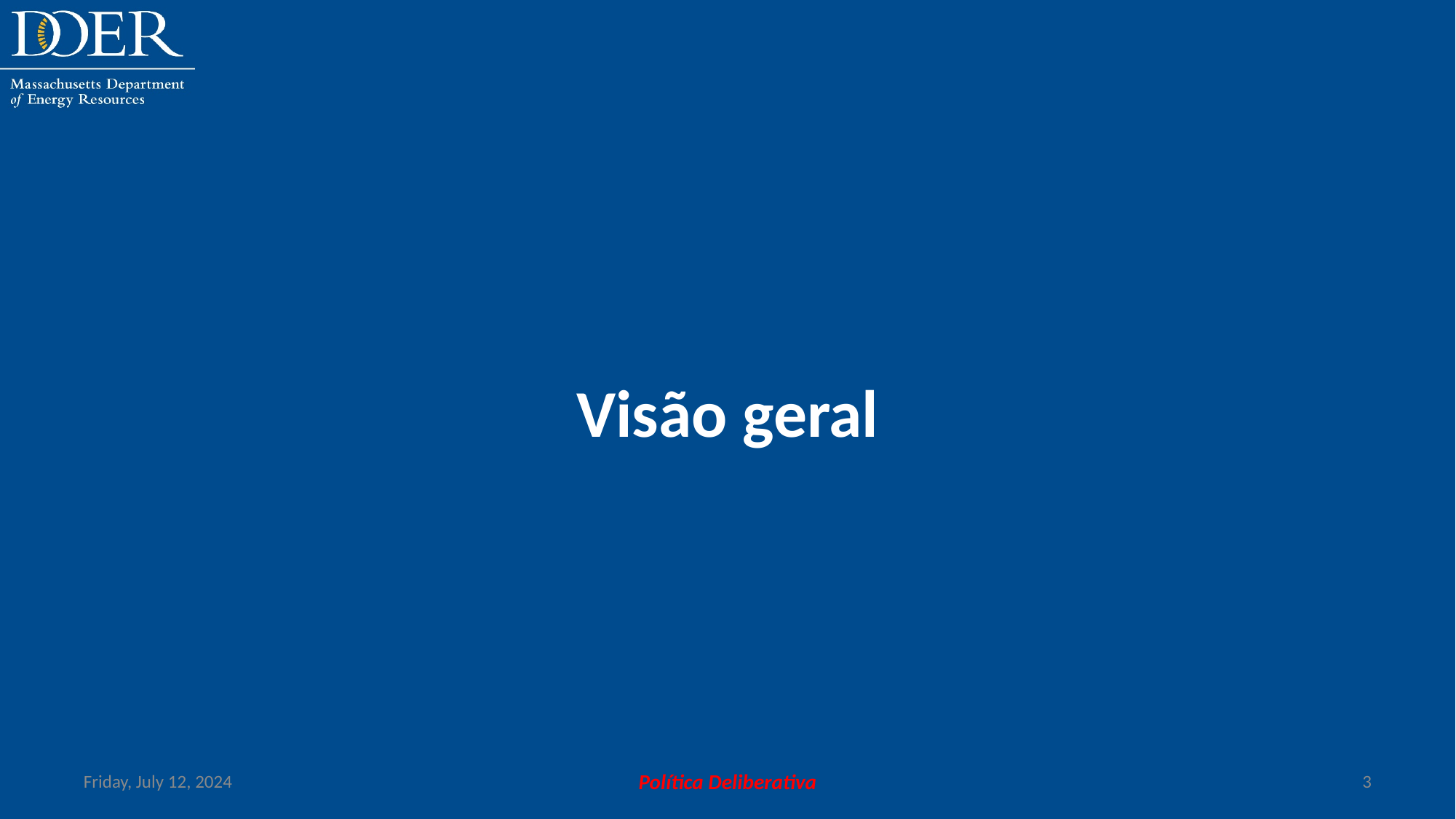

Visão geral
Friday, July 12, 2024
Política Deliberativa
3